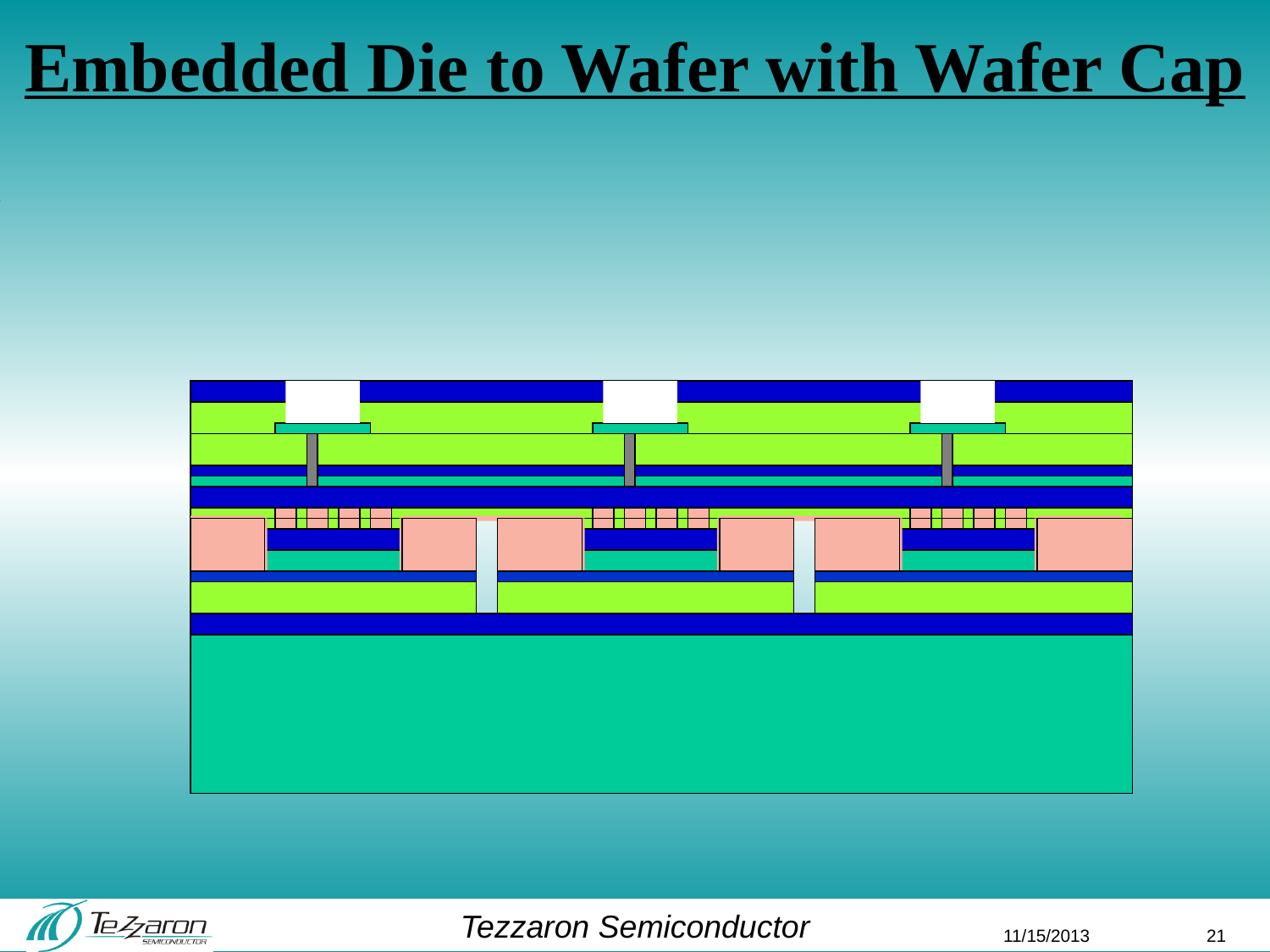

# Embedded Die to Wafer with Wafer Cap